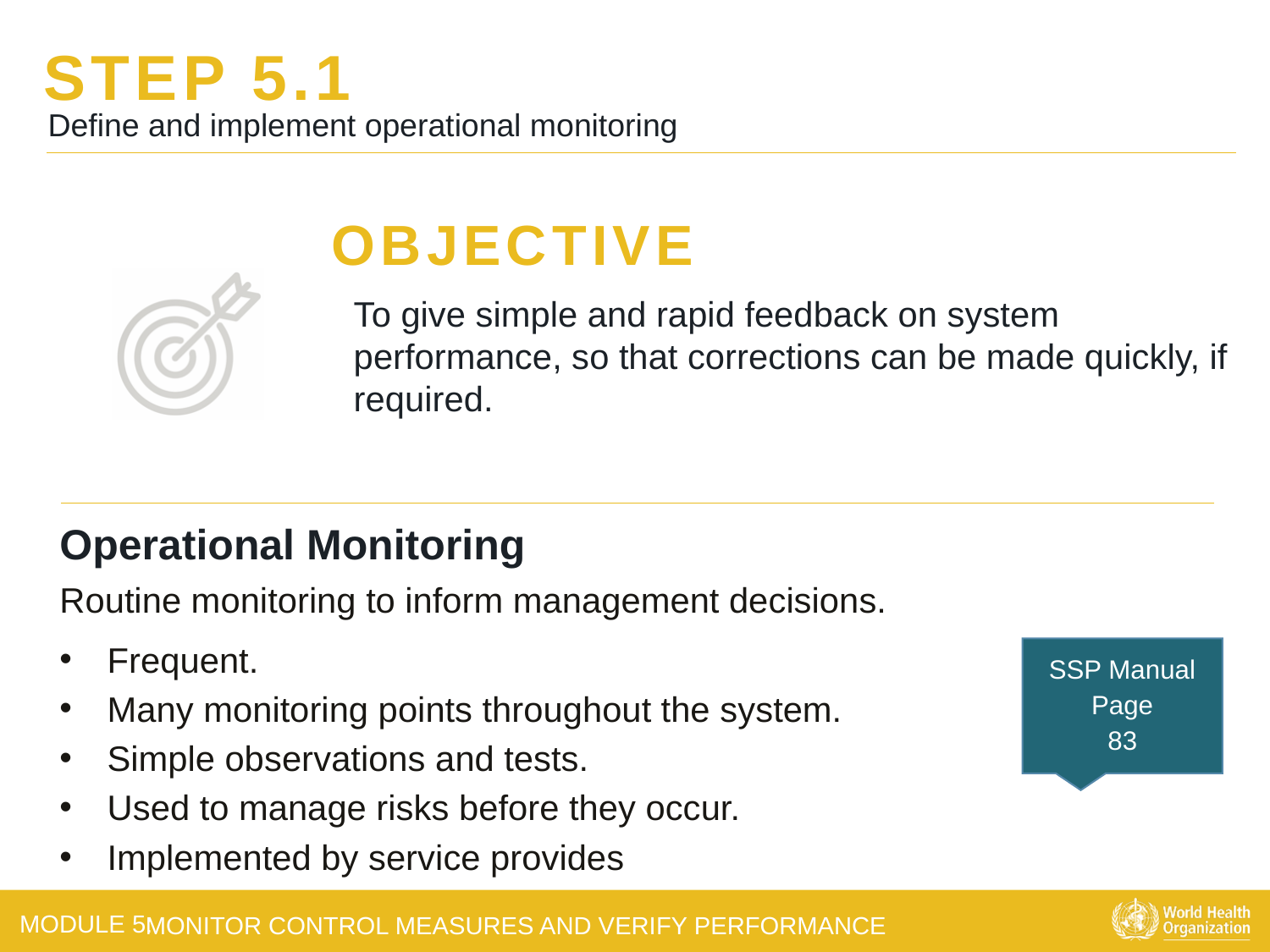

To give simple and rapid feedback on system performance, so that corrections can be made quickly, if required.
Operational Monitoring

Routine monitoring to inform management decisions.
Frequent.
Many monitoring points throughout the system.
Simple observations and tests.
Used to manage risks before they occur.
Implemented by service provides

SSP Manual

Page

83